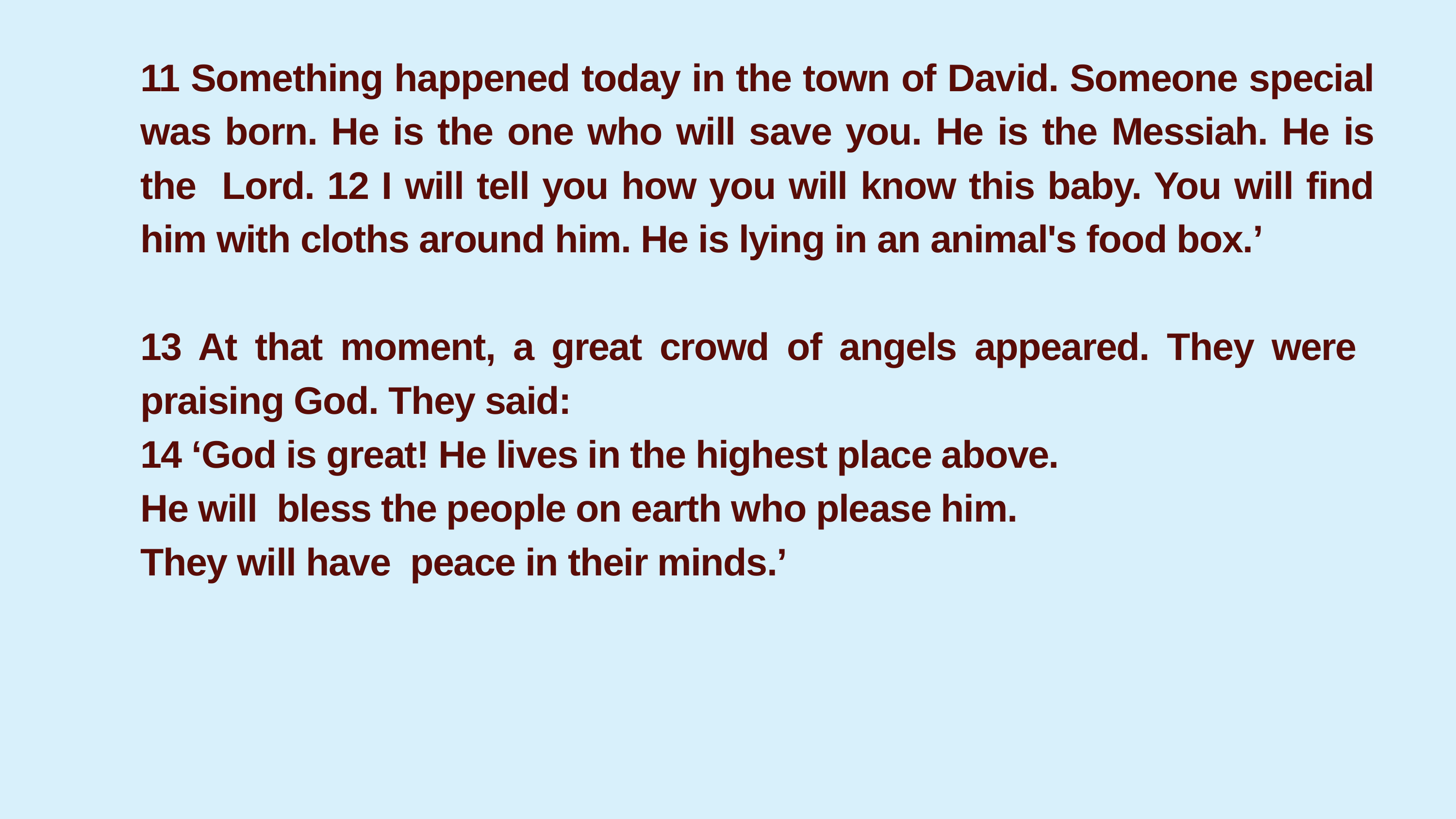

11 Something happened today in the town of David. Someone special was born. He is the one who will save you. He is the Messiah. He is the  Lord. 12 I will tell you how you will know this baby. You will find him with cloths around him. He is lying in an animal's food box.’

13 At that moment, a great crowd of angels appeared. They were  praising God. They said:
14 ‘God is great! He lives in the highest place above.
He will  bless the people on earth who please him.
They will have  peace in their minds.’